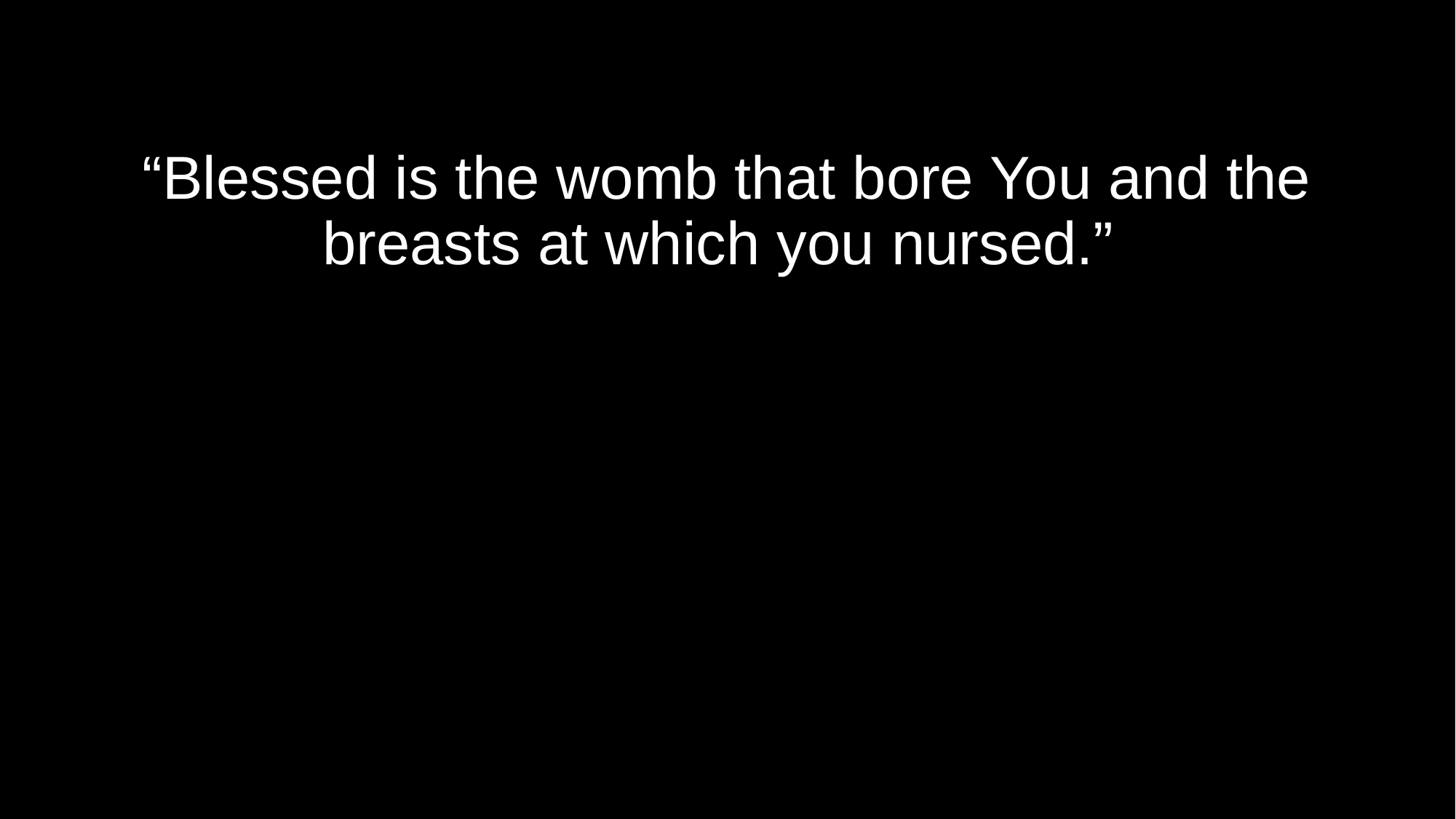

# “Blessed is the womb that bore You and the breasts at which you nursed.” But He said, “On the contrary, blessed are those who hear the word of God and observe it.”